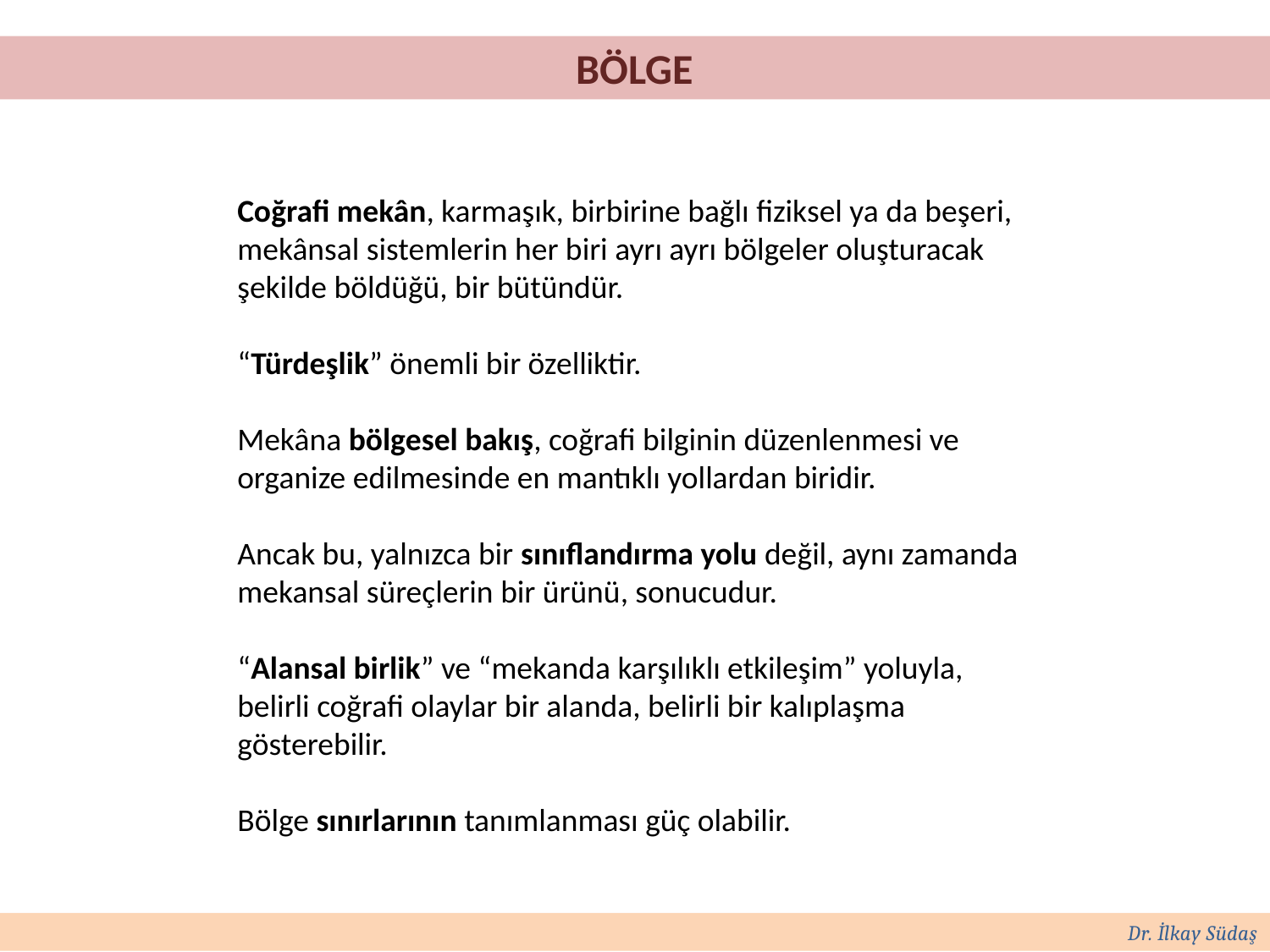

BÖLGE

Coğrafi mekân, karmaşık, birbirine bağlı fiziksel ya da beşeri, mekânsal sistemlerin her biri ayrı ayrı bölgeler oluşturacak şekilde böldüğü, bir bütündür.

“Türdeşlik” önemli bir özelliktir.

Mekâna bölgesel bakış, coğrafi bilginin düzenlenmesi ve organize edilmesinde en mantıklı yollardan biridir.

Ancak bu, yalnızca bir sınıflandırma yolu değil, aynı zamanda mekansal süreçlerin bir ürünü, sonucudur.

“Alansal birlik” ve “mekanda karşılıklı etkileşim” yoluyla, belirli coğrafi olaylar bir alanda, belirli bir kalıplaşma gösterebilir.

Bölge sınırlarının tanımlanması güç olabilir.

Dr. İlkay Südaş